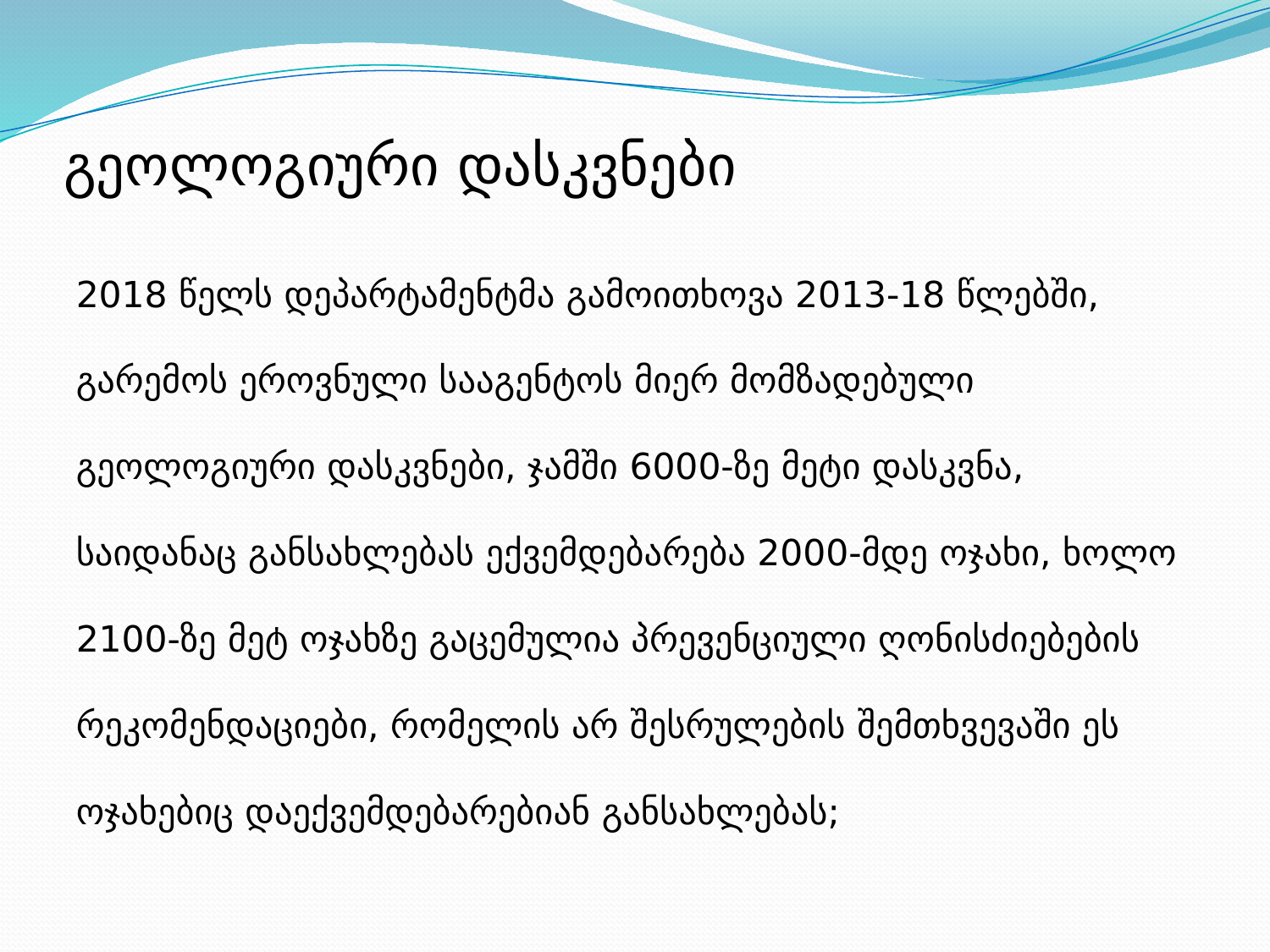

# გეოლოგიური დასკვნები
2018 წელს დეპარტამენტმა გამოითხოვა 2013-18 წლებში, გარემოს ეროვნული სააგენტოს მიერ მომზადებული გეოლოგიური დასკვნები, ჯამში 6000-ზე მეტი დასკვნა, საიდანაც განსახლებას ექვემდებარება 2000-მდე ოჯახი, ხოლო 2100-ზე მეტ ოჯახზე გაცემულია პრევენციული ღონისძიებების რეკომენდაციები, რომელის არ შესრულების შემთხვევაში ეს ოჯახებიც დაექვემდებარებიან განსახლებას;